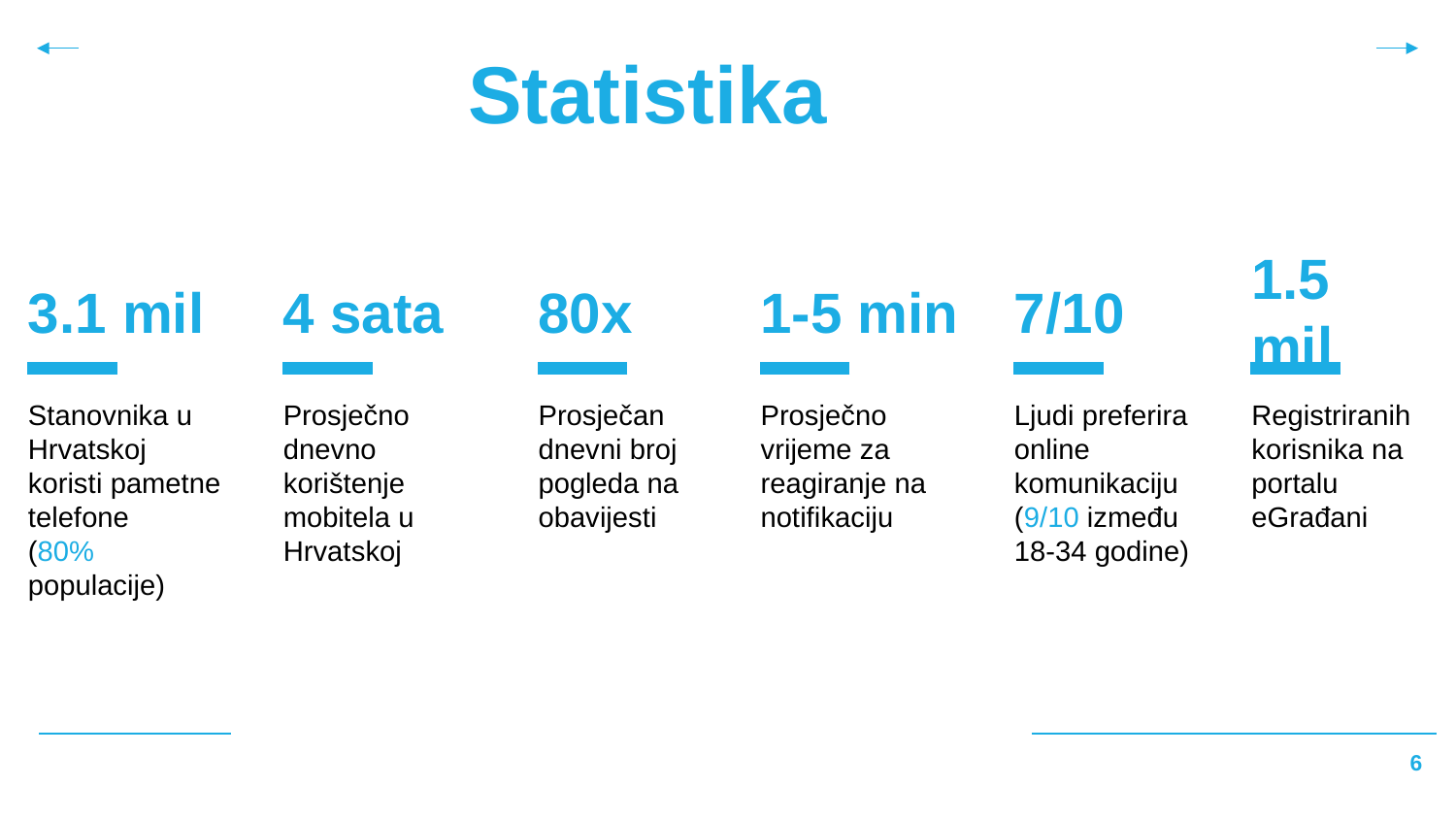

Statistika
3.1 mil
4 sata
80x
1-5 min
7/10
1.5 mil
Stanovnika u Hrvatskoj koristi pametne telefone
(80% populacije)
Prosječno dnevno korištenje mobitela u Hrvatskoj
Prosječan dnevni broj pogleda na obavijesti
Prosječno vrijeme za reagiranje na notifikaciju
Ljudi preferira online komunikaciju
(9/10 između 18-34 godine)
Registriranih korisnika na portalu eGrađani